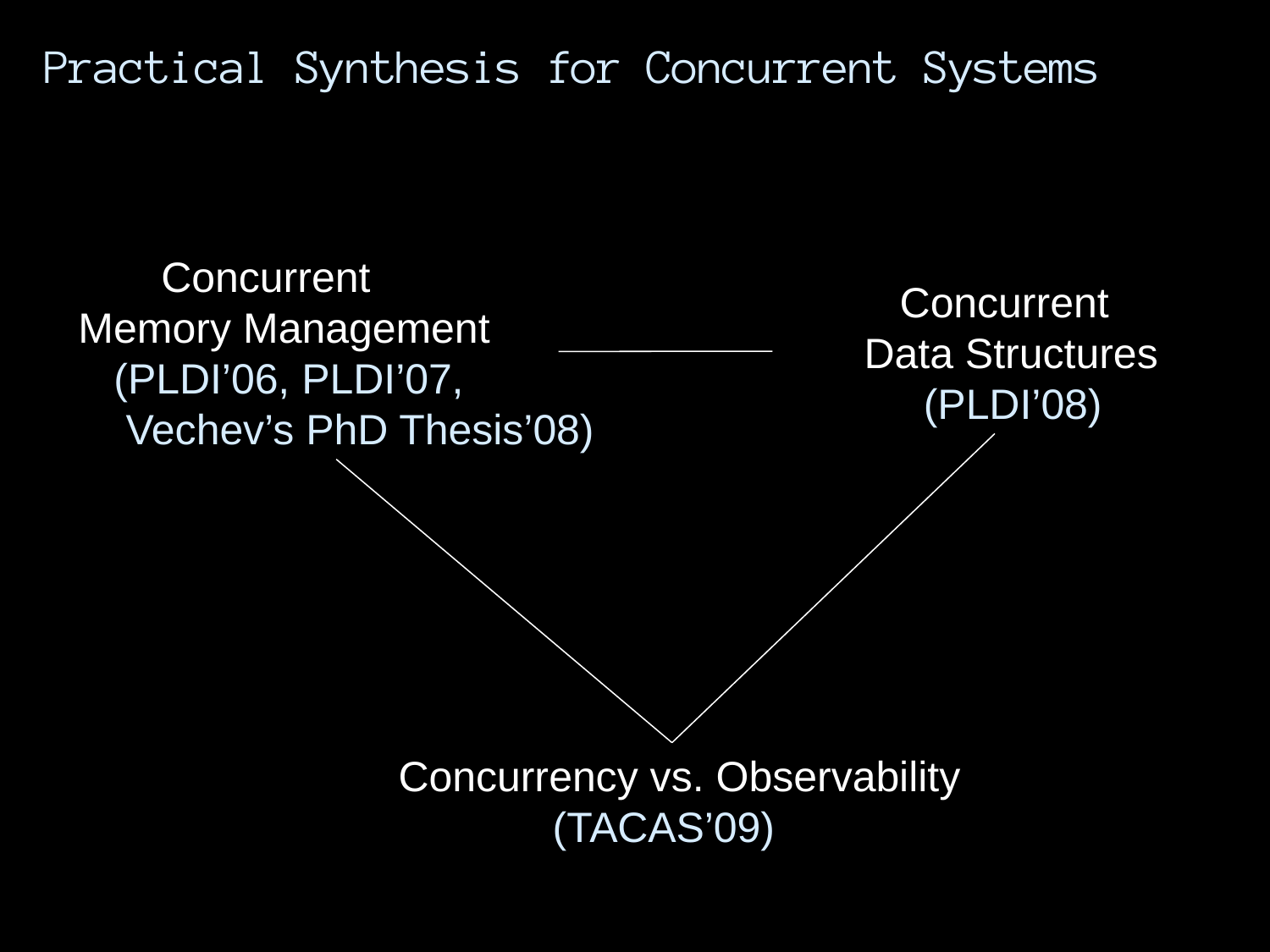

Practical Synthesis for Concurrent Systems
       Concurrent
Memory Management
   (PLDI’06, PLDI’07,
    Vechev’s PhD Thesis’08)
       Concurrent
    Data Structures
         (PLDI’08)
    Concurrency vs. Observability
                 (TACAS’09)